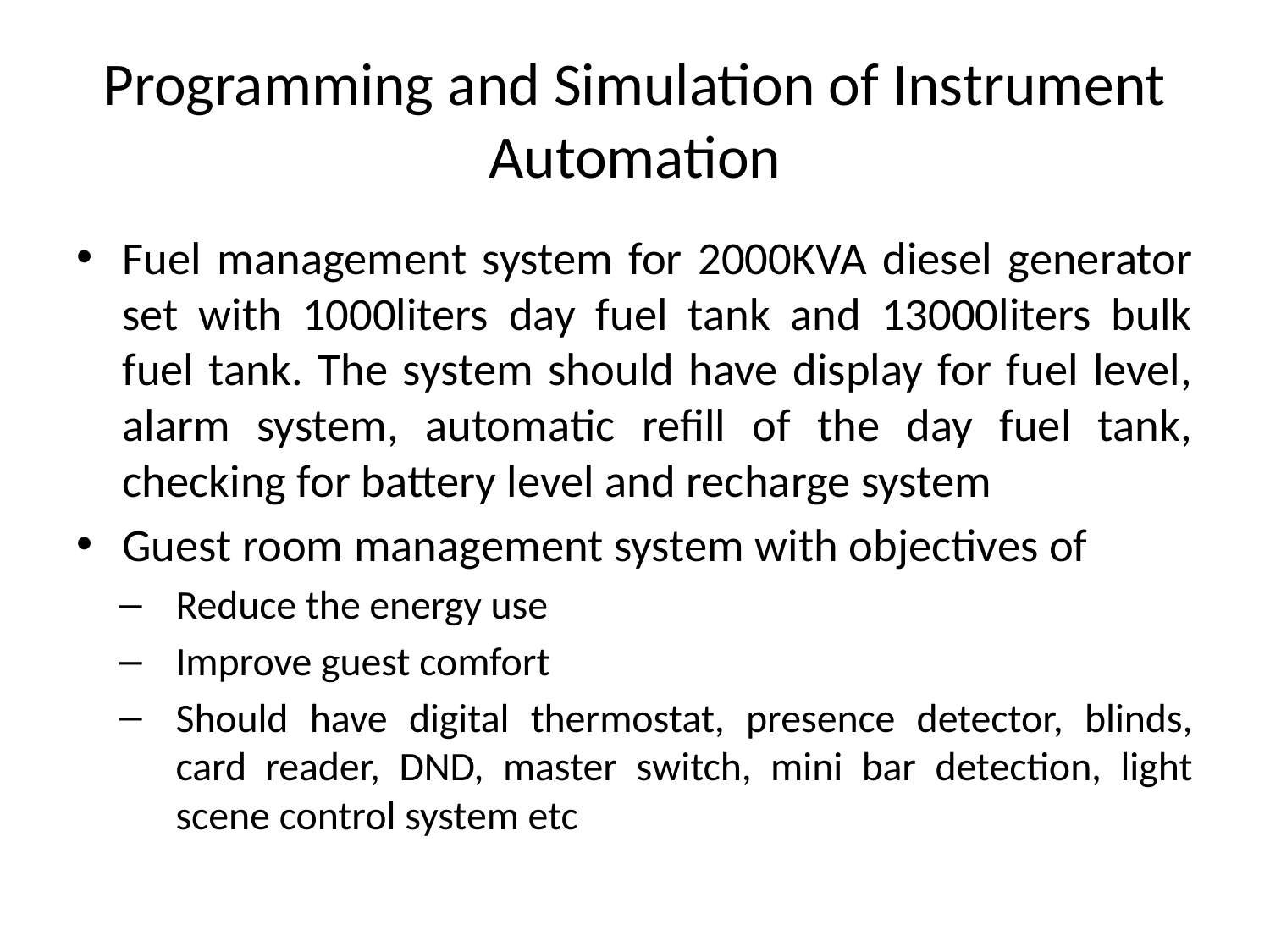

# Programming and Simulation of Instrument Automation
Fuel management system for 2000KVA diesel generator set with 1000liters day fuel tank and 13000liters bulk fuel tank. The system should have display for fuel level, alarm system, automatic refill of the day fuel tank, checking for battery level and recharge system
Guest room management system with objectives of
Reduce the energy use
Improve guest comfort
Should have digital thermostat, presence detector, blinds, card reader, DND, master switch, mini bar detection, light scene control system etc